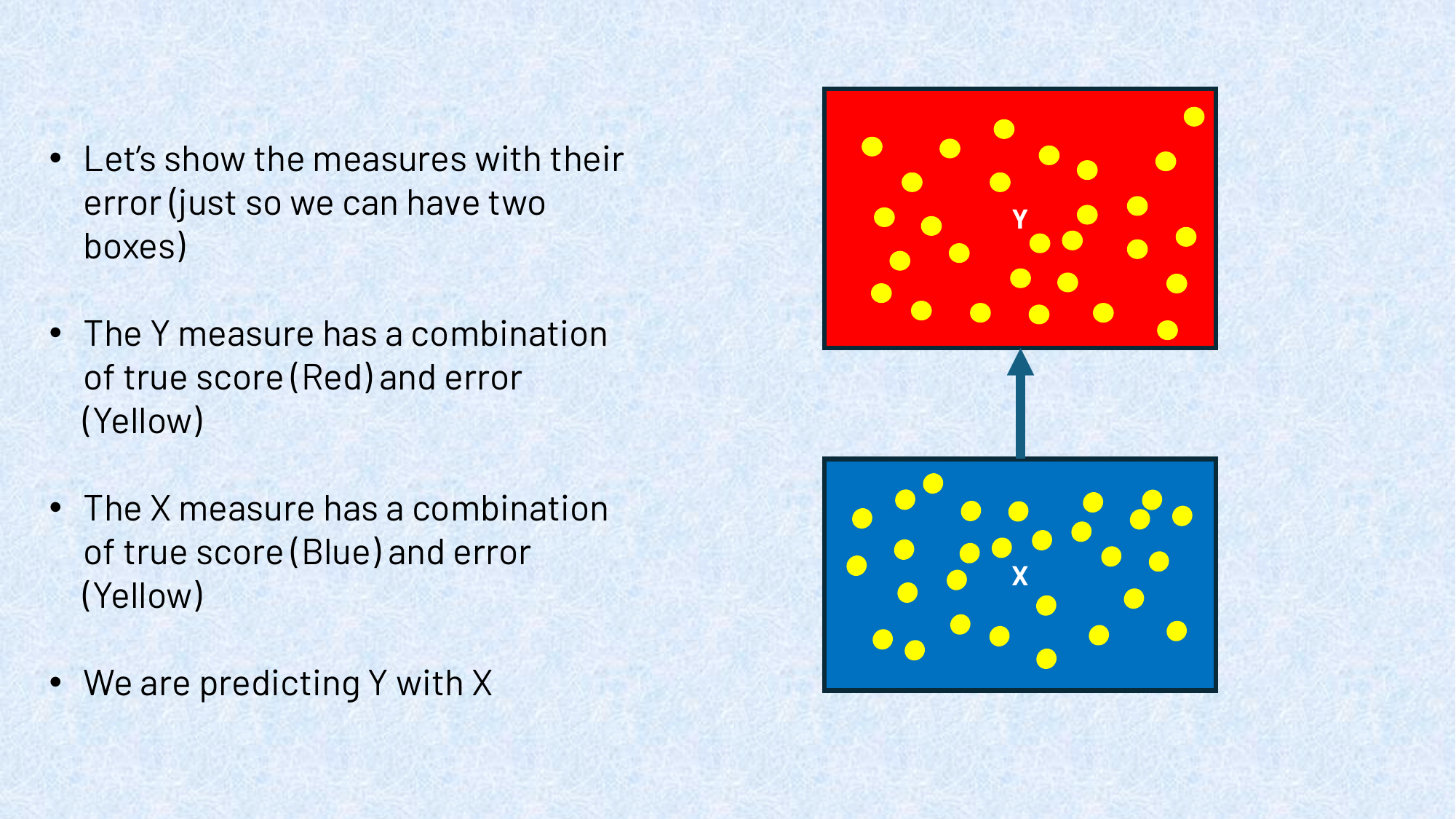

Y

Let’s show the measures with their error (just so we can have two boxes)

The Y measure has a combination of true score (Red) and error (Yellow)

The X measure has a combination of true score (Blue) and error (Yellow)

We are predicting Y with X

X